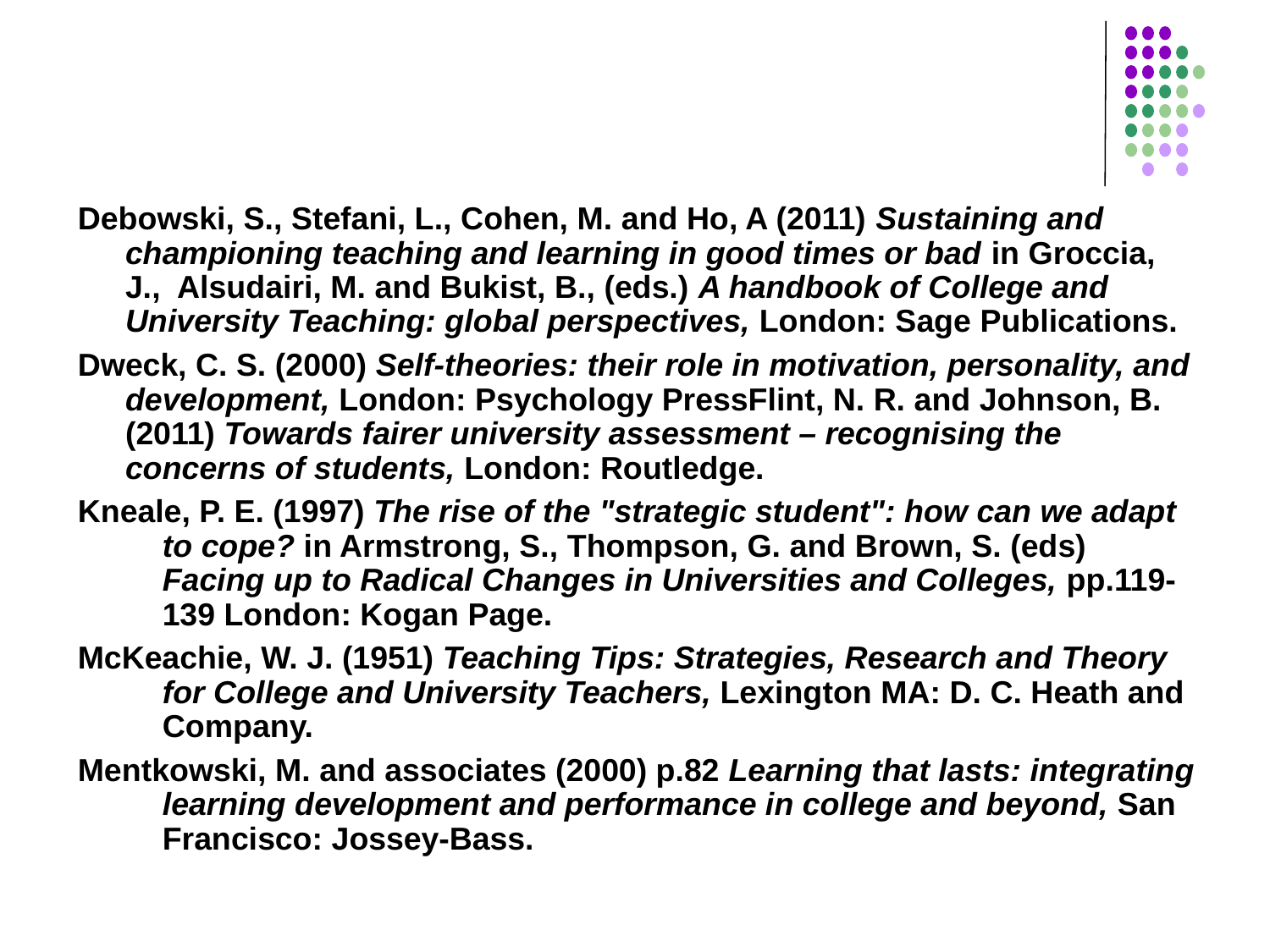

#
Debowski, S., Stefani, L., Cohen, M. and Ho, A (2011) Sustaining and championing teaching and learning in good times or bad in Groccia, J.,  Alsudairi, M. and Bukist, B., (eds.) A handbook of College and University Teaching: global perspectives, London: Sage Publications.
Dweck, C. S. (2000) Self-theories: their role in motivation, personality, and development, London: Psychology PressFlint, N. R. and Johnson, B. (2011) Towards fairer university assessment – recognising the concerns of students, London: Routledge.
Kneale, P. E. (1997) The rise of the "strategic student": how can we adapt to cope? in Armstrong, S., Thompson, G. and Brown, S. (eds) Facing up to Radical Changes in Universities and Colleges, pp.119-139 London: Kogan Page.
McKeachie, W. J. (1951) Teaching Tips: Strategies, Research and Theory for College and University Teachers, Lexington MA: D. C. Heath and Company.
Mentkowski, M. and associates (2000) p.82 Learning that lasts: integrating learning development and performance in college and beyond, San Francisco: Jossey-Bass.